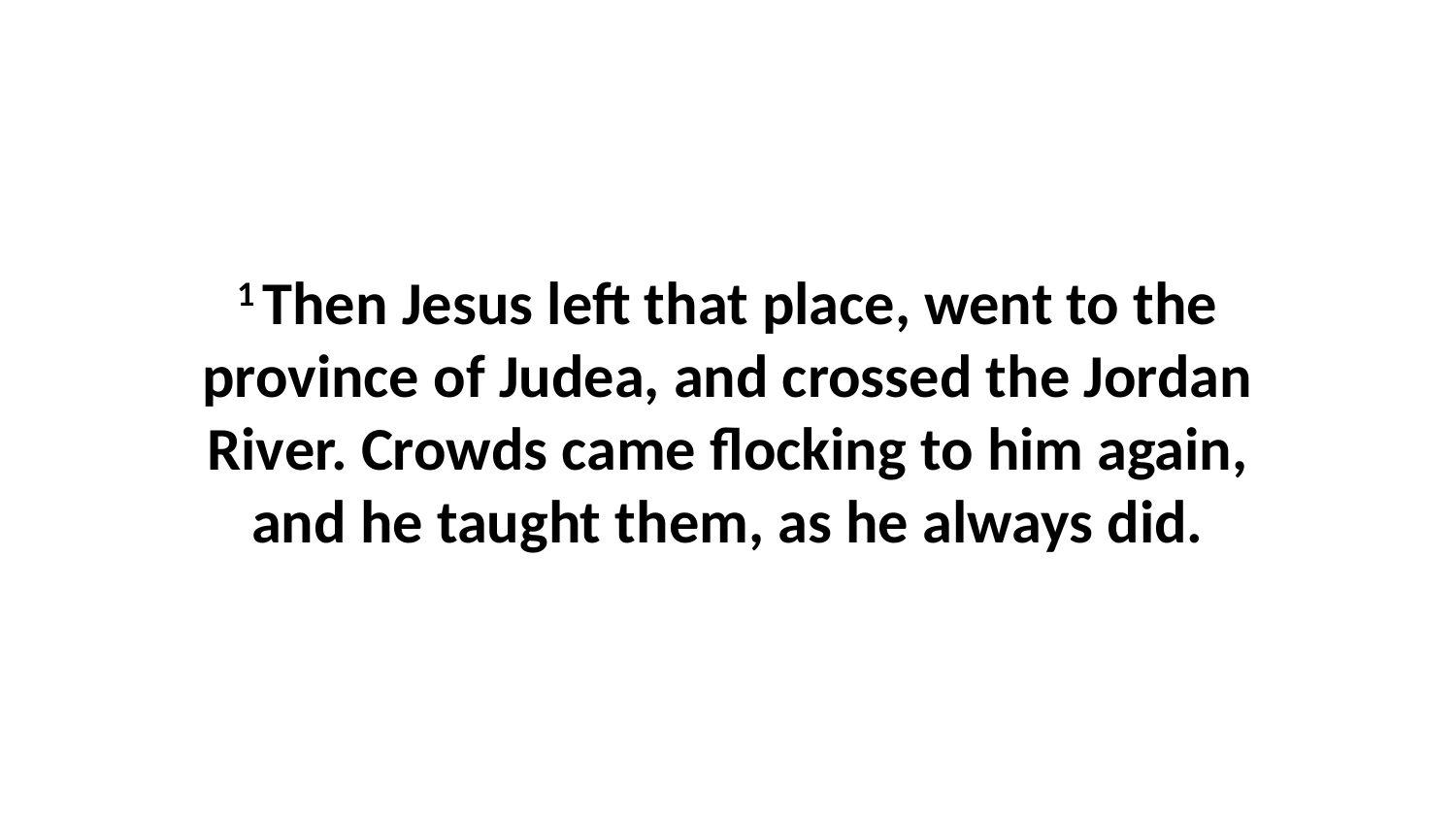

1 Then Jesus left that place, went to the province of Judea, and crossed the Jordan River. Crowds came flocking to him again, and he taught them, as he always did.